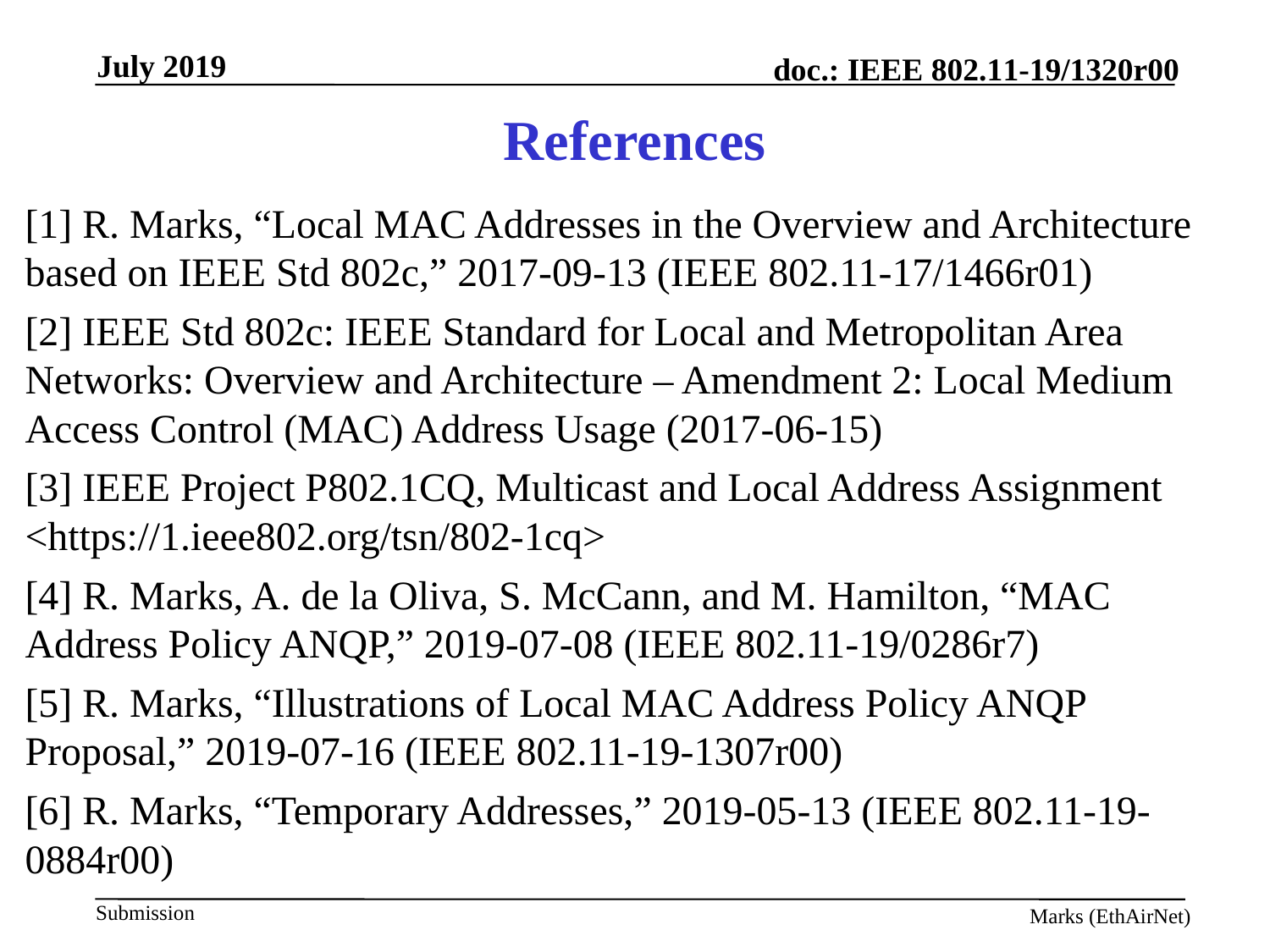

# References
[1] R. Marks, “Local MAC Addresses in the Overview and Architecture based on IEEE Std 802c,” 2017-09-13 (IEEE 802.11-17/1466r01)
[2] IEEE Std 802c: IEEE Standard for Local and Metropolitan Area Networks: Overview and Architecture – Amendment 2: Local Medium Access Control (MAC) Address Usage (2017-06-15)
[3] IEEE Project P802.1CQ, Multicast and Local Address Assignment <https://1.ieee802.org/tsn/802-1cq>
[4] R. Marks, A. de la Oliva, S. McCann, and M. Hamilton, “MAC Address Policy ANQP,” 2019-07-08 (IEEE 802.11-19/0286r7)
[5] R. Marks, “Illustrations of Local MAC Address Policy ANQP
Proposal,” 2019-07-16 (IEEE 802.11-19-1307r00)
[6] R. Marks, “Temporary Addresses,” 2019-05-13 (IEEE 802.11-19-0884r00)